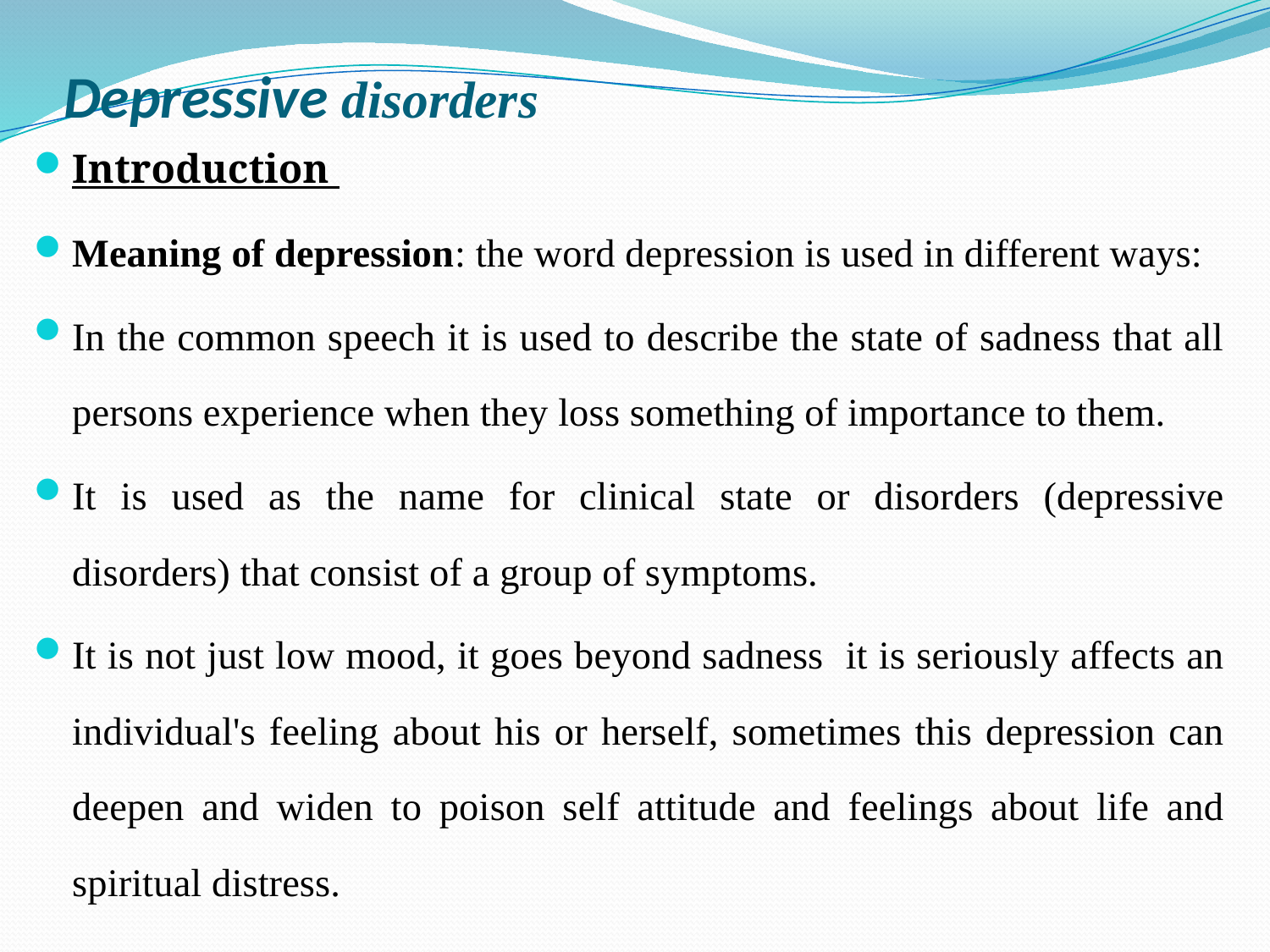

# Depressive disorders
Introduction
Meaning of depression: the word depression is used in different ways:
In the common speech it is used to describe the state of sadness that all persons experience when they loss something of importance to them.
It is used as the name for clinical state or disorders (depressive disorders) that consist of a group of symptoms.
It is not just low mood, it goes beyond sadness  it is seriously affects an individual's feeling about his or herself, sometimes this depression can deepen and widen to poison self attitude and feelings about life and spiritual distress.